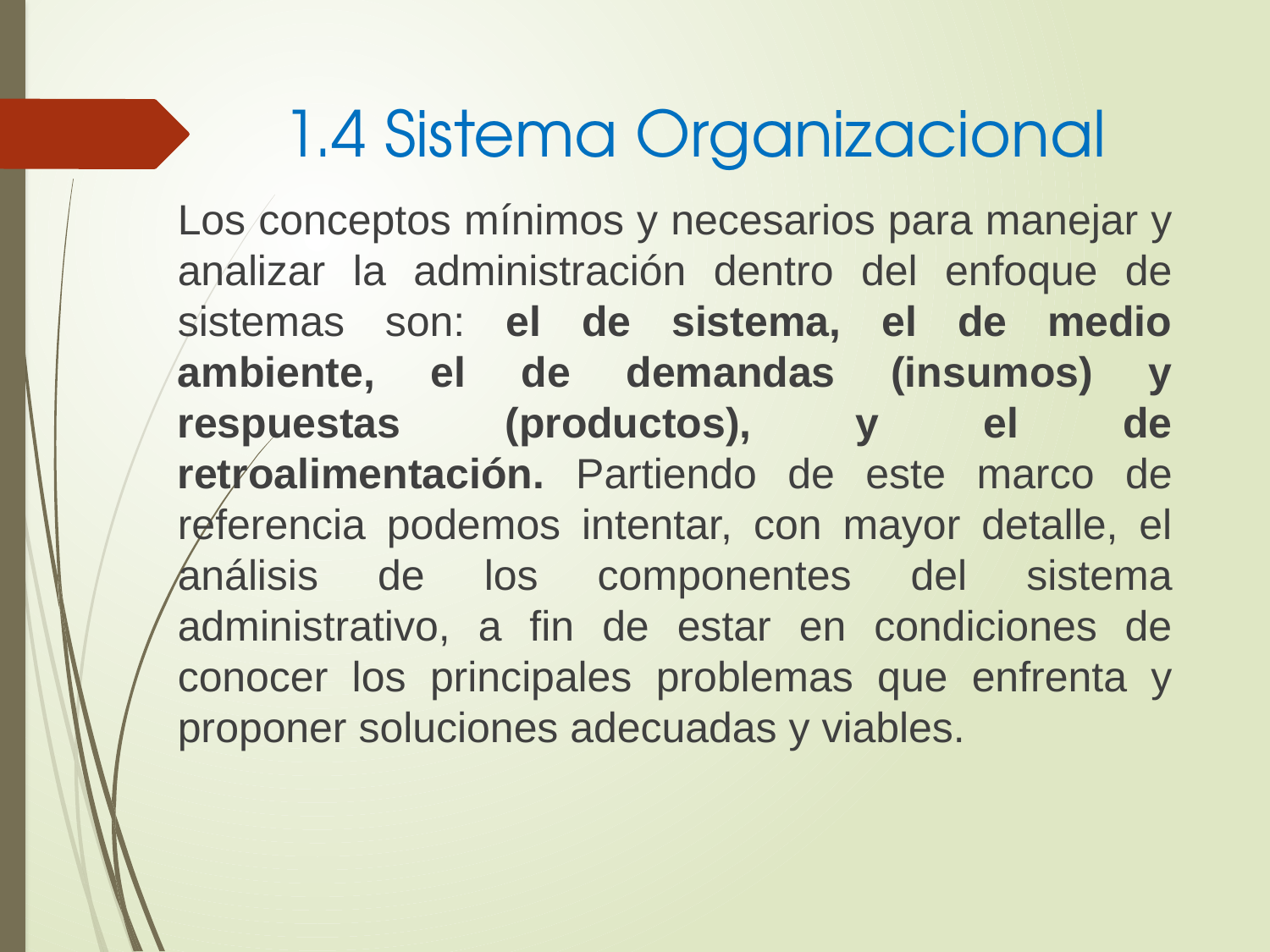

# 1.4 Sistema Organizacional
Los conceptos mínimos y necesarios para manejar y analizar la administración dentro del enfoque de sistemas son: el de sistema, el de medio ambiente, el de demandas (insumos) y respuestas (productos), y el de retroalimentación. Partiendo de este marco de referencia podemos intentar, con mayor detalle, el análisis de los componentes del sistema administrativo, a fin de estar en condiciones de conocer los principales problemas que enfrenta y proponer soluciones adecuadas y viables.